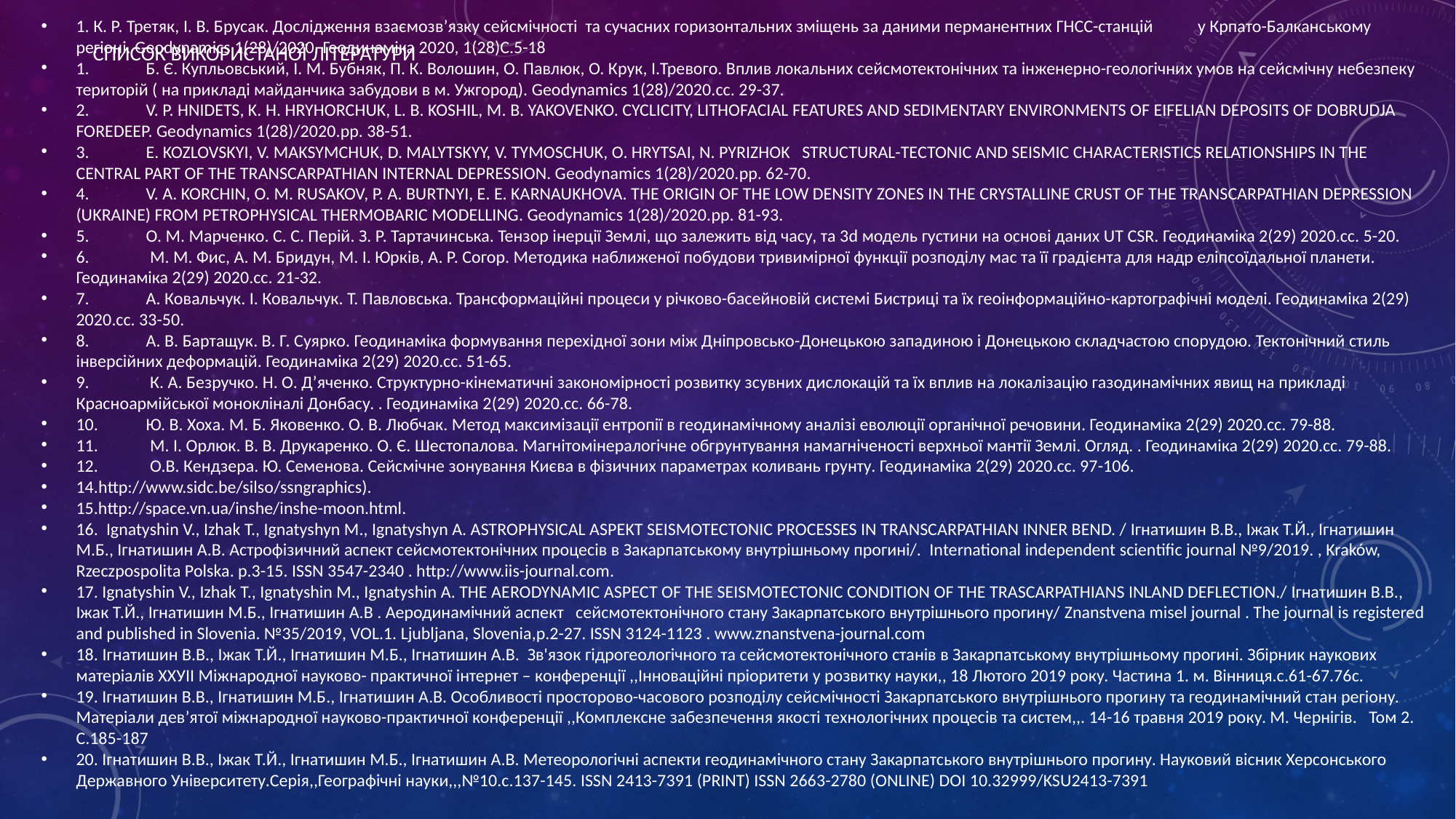

1. К. Р. Третяк, І. В. Брусак. Дослідження взаємозв’язку сейсмічності  та сучасних горизонтальних зміщень за даними перманентних ГНСС-станцій	 у Крпато-Балканському регіоні. Geodynamics 1(28)/2020. Геодинаміка 2020, 1(28)С.5-18
1.	Б. Є. Купльовський, І. М. Бубняк, П. К. Волошин, О. Павлюк, О. Крук, І.Тревого. Вплив локальних сейсмотектонічних та інженерно-геологічних умов на сейсмічну небезпеку територій ( на прикладі майданчика забудови в м. Ужгород). Geodynamics 1(28)/2020.сс. 29-37.
2.	V. P. HNIDETS, K. H. HRYHORCHUK, L. В. KOSHIL, M. В. YAKOVENKO. CYCLICITY, LITHOFACIAL FEATURES AND SEDIMENTARY ENVIRONMENTS OF EIFELIAN DEPOSITS OF DOBRUDJA FOREDEEP. Geodynamics 1(28)/2020.рр. 38-51.
3.	E. KOZLOVSKYI, V. MAKSYMCHUK, D. MALYTSKYY, V. TYMOSCHUK, O. HRYTSAI, N. PYRIZHOK   STRUCTURAL-TECTONIC AND SEISMIC CHARACTERISTICS RELATIONSHIPS IN THE CENTRAL PART OF THE TRANSCARPATHIAN INTERNAL DEPRESSION. Geodynamics 1(28)/2020.рр. 62-70.
4.	V. A. KORCHIN, O. M. RUSAKOV, P. A. BURTNYI, E. E. KARNAUKHOVA. THE ORIGIN OF THE LOW DENSITY ZONES IN THE CRYSTALLINE CRUST OF THE TRANSCARPATHIAN DEPRESSION (UKRAINE) FROM PETROPHYSICAL THERMOBARIC MODELLING. Geodynamics 1(28)/2020.рр. 81-93.
5.	О. М. Марченко. С. С. Перій. З. Р. Тартачинська. Тензор інерції Землі, що залежить від часу, та 3d модель густини на основі даних UT CSR. Геодинаміка 2(29) 2020.сс. 5-20.
6.	 М. М. Фис, А. М. Бридун, М. І. Юрків, А. Р. Согор. Методика наближеної побудови тривимірної функції розподілу мас та її градієнта для надр еліпсоїдальної планети. Геодинаміка 2(29) 2020.сс. 21-32.
7.	A. Ковальчук. І. Ковальчук. T. Павловська. Трансформаційні процеси у річково-басейновій системі Бистриці та їх геоінформаційно-картографічні моделі. Геодинаміка 2(29) 2020.сс. 33-50.
8.	A. В. Бартащук. В. Г. Суярко. Геодинаміка формування перехідної зони між Дніпровсько-Донецькою западиною і Донецькою складчастою спорудою. Тектонічний стиль інверсійних деформацій. Геодинаміка 2(29) 2020.сс. 51-65.
9.	 К. А. Безручко. Н. О. Д’яченко. Структурно-кінематичні закономірності розвитку зсувних дислокацій та їх вплив на локалізацію газодинамічних явищ на прикладі Красноармійської монокліналі Донбасу. . Геодинаміка 2(29) 2020.сс. 66-78.
10.	Ю. В. Хоха. М. Б. Яковенко. О. В. Любчак. Метод максимізації ентропії в геодинамічному аналізі еволюції органічної речовини. Геодинаміка 2(29) 2020.сс. 79-88.
11.	 М. І. Орлюк. В. В. Друкаренко. О. Є. Шестопалова. Магнітомінералогічне обгрунтування намагніченості верхньої мантії Землі. Огляд. . Геодинаміка 2(29) 2020.сс. 79-88.
12.	 О.В. Кендзера. Ю. Семенова. Сейсмічне зонування Києва в фізичних параметрах коливань грунту. Геодинаміка 2(29) 2020.сс. 97-106.
14.http://www.sidc.be/silso/ssngraphics).
15.http://space.vn.ua/inshe/inshe-moon.html.
16.  Ignatyshin V., Izhak T., Ignatyshyn M., Ignatyshyn A. ASTROPHYSICAL ASPEKT SEISMOTECTONIC PROCESSES IN TRANSCARPATHIAN INNER BEND. / Ігнатишин В.В., Іжак Т.Й., Ігнатишин М.Б., Ігнатишин А.В. Астрофізичний аспект сейсмотектонічних процесів в Закарпатському внутрішньому прогині/.  International independent scientific journal №9/2019. , Kraków, Rzeczpospolita Polska. p.3-15. ISSN 3547-2340 . http://www.iis-journal.com.
17. Ignatyshin V., Izhak T., Ignatyshin M., Ignatyshin A. THE AERODYNAMIC ASPECT OF THE SEISMOTECTONIC CONDITION OF THE TRASCARPATHIANS INLAND DEFLECTION./ Ігнатишин В.В., Іжак Т.Й., Ігнатишин М.Б., Ігнатишин А.В . Аеродинамічний аспект   сейсмотектонічного стану Закарпатського внутрішнього прогину/ Znanstvena misel journal . The journal is registered and published in Slovenia. №35/2019, VOL.1. Ljubljana, Slovenia,р.2-27. ISSN 3124-1123 . www.znanstvena-journal.com
18. Ігнатишин В.В., Іжак Т.Й., Ігнатишин М.Б., Ігнатишин А.В.  Зв'язок гідрогеологічного та сейсмотектонічного станів в Закарпатському внутрішньому прогині. Збірник наукових матеріалів ХХУІІ Міжнародної науково- практичної інтернет – конференції ,,Інноваційні пріоритети у розвитку науки,, 18 Лютого 2019 року. Частина 1. м. Вінниця.с.61-67.76с.
19. Ігнатишин В.В., Ігнатишин М.Б., Ігнатишин А.В. Особливості просторово-часового розподілу сейсмічності Закарпатського внутрішнього прогину та геодинамічний стан регіону. Матеріали девʼятої міжнародної науково-практичної конференції ,,Комплексне забезпечення якості технологічних процесів та систем,,. 14-16 травня 2019 року. М. Чернігів.   Том 2. С.185-187
20. Ігнатишин В.В., Іжак Т.Й., Ігнатишин М.Б., Ігнатишин А.В. Метеорологічні аспекти геодинамічного стану Закарпатського внутрішнього прогину. Науковий вісник Херсонського Державного Університету.Серія,,Географічні науки,,,№10.с.137-145. ISSN 2413-7391 (PRINT) ISSN 2663-2780 (ONLINE) DOI 10.32999/KSU2413-7391
# Список використаної літератури